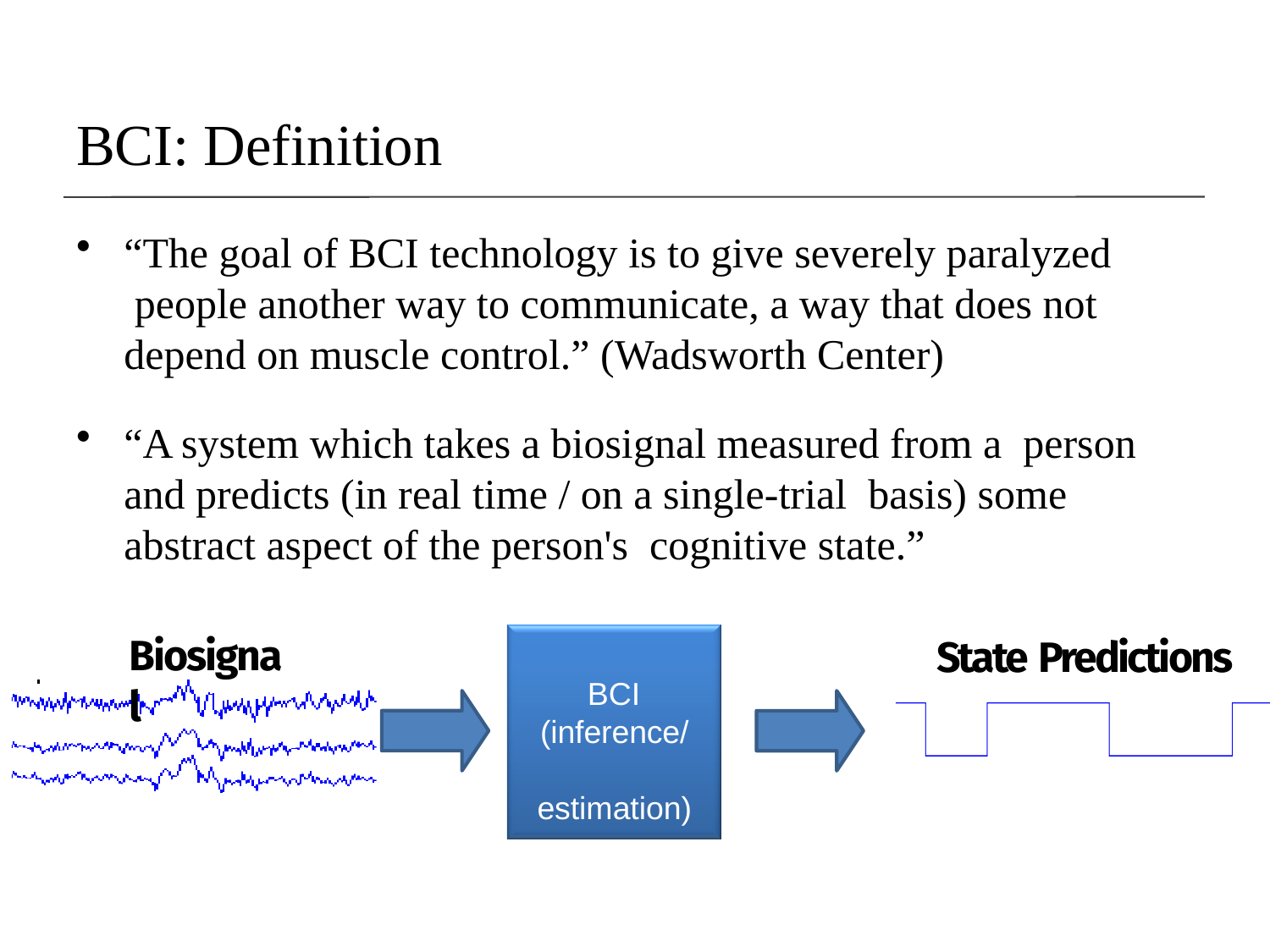

# BCI: Definition
“The goal of BCI technology is to give severely paralyzed  people another way to communicate, a way that does not  depend on muscle control.” (Wadsworth Center)

“A system which takes a biosignal measured from a  person and predicts (in real time / on a single-trial  basis) some abstract aspect of the person's  cognitive state.”

Biosignal
State Predictions
BCI
(inference/  estimation)